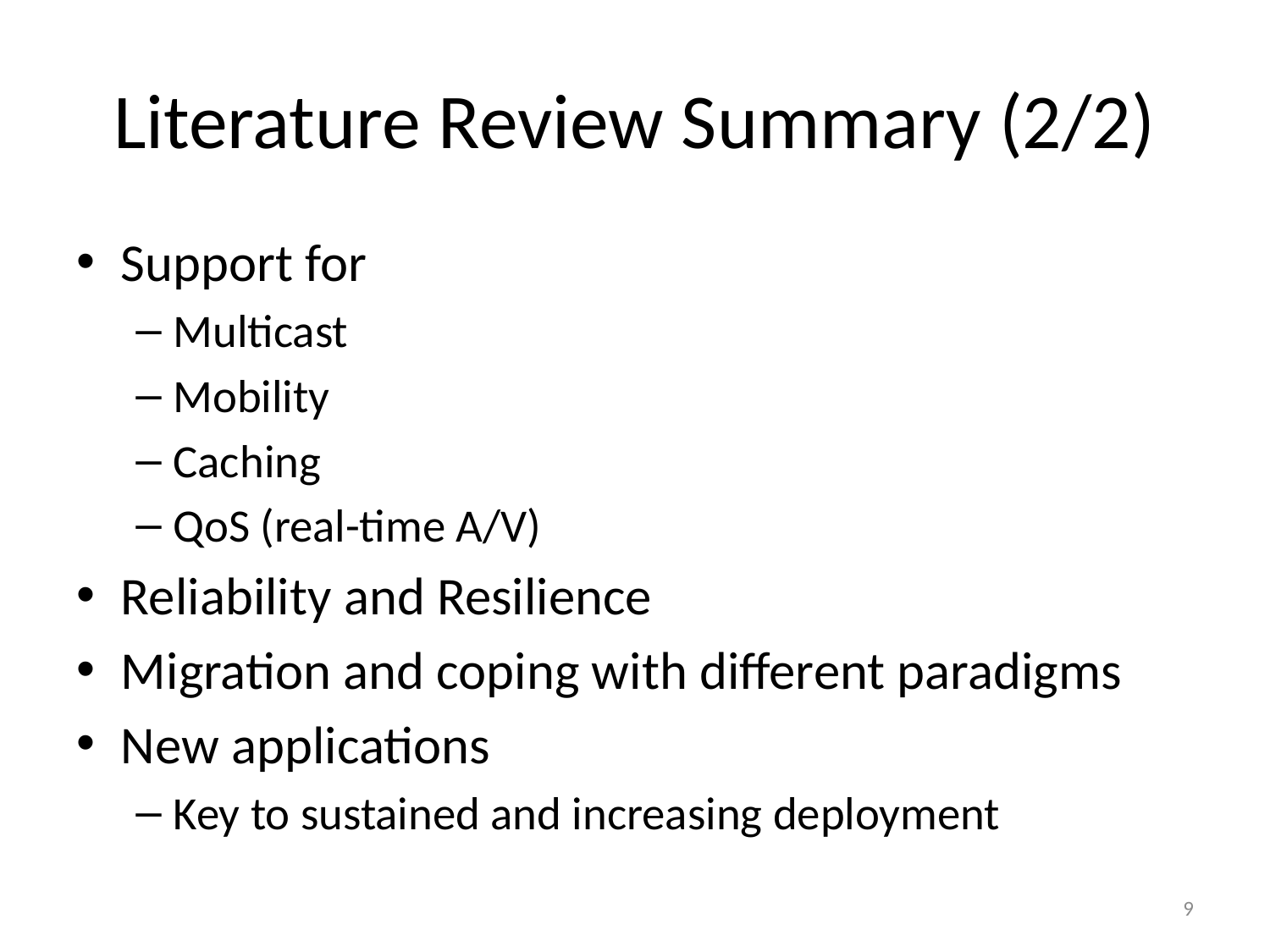

# Literature Review Summary (2/2)
Support for
Multicast
Mobility
Caching
QoS (real-time A/V)
Reliability and Resilience
Migration and coping with different paradigms
New applications
Key to sustained and increasing deployment
9